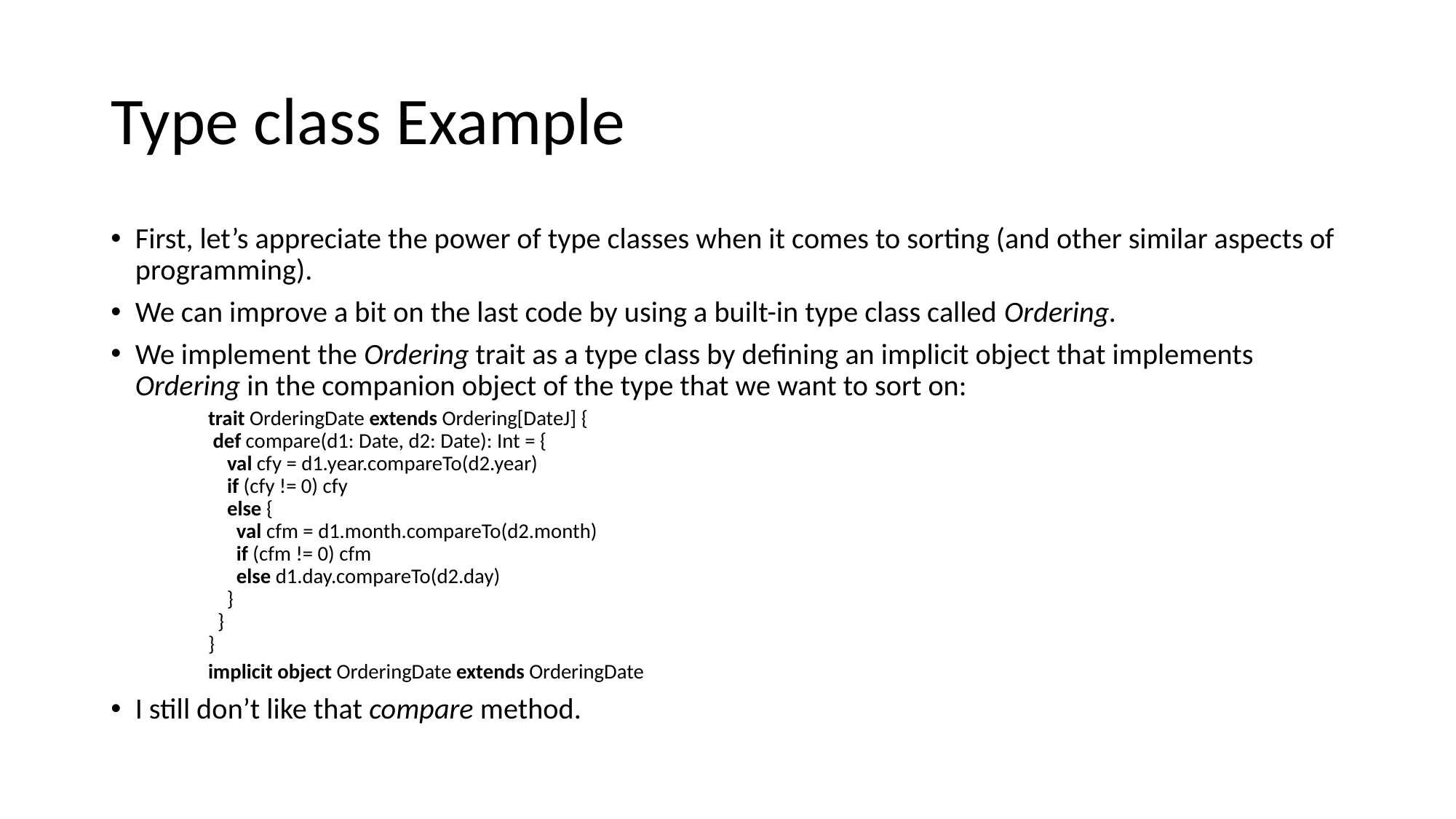

# Type class Example
First, let’s appreciate the power of type classes when it comes to sorting (and other similar aspects of programming).
We can improve a bit on the last code by using a built-in type class called Ordering.
We implement the Ordering trait as a type class by defining an implicit object that implements Ordering in the companion object of the type that we want to sort on:
trait OrderingDate extends Ordering[DateJ] {
 def compare(d1: Date, d2: Date): Int = {
    val cfy = d1.year.compareTo(d2.year)
    if (cfy != 0) cfy
    else {
      val cfm = d1.month.compareTo(d2.month)
      if (cfm != 0) cfm
      else d1.day.compareTo(d2.day)
    }
  }
}
implicit object OrderingDate extends OrderingDate
I still don’t like that compare method.